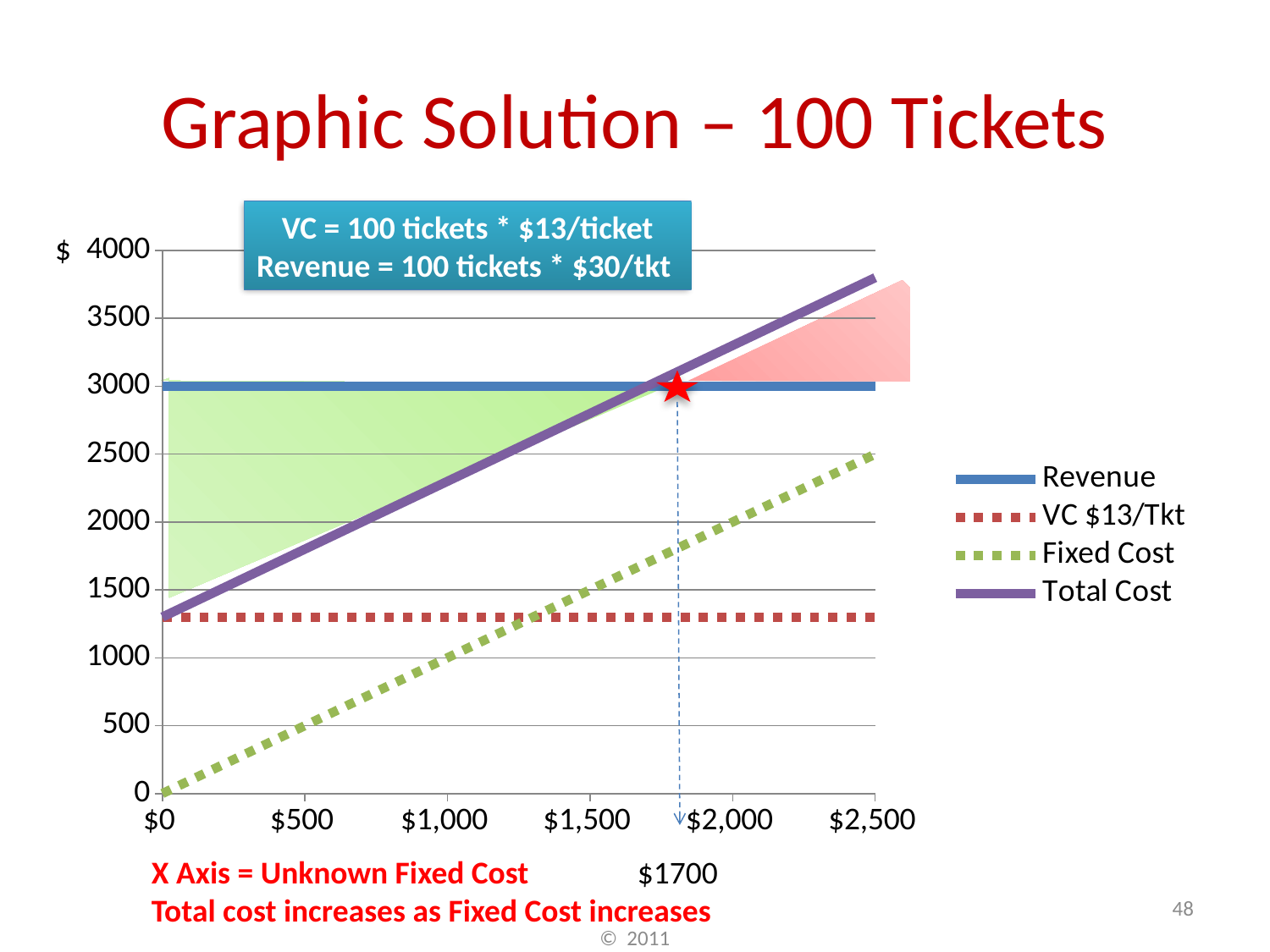

# Graphic Solution – 100 Tickets
VC = 100 tickets * $13/ticket
Revenue = 100 tickets * $30/tkt
$

### Chart

| Category | Revenue | VC $13/Tkt | Fixed Cost | Total Cost |
|---|---|---|---|---|
| 0 | 3000.0 | 1300.0 | 0.0 | 1300.0 |
| 500 | 3000.0 | 1300.0 | 500.0 | 1800.0 |
| 1000 | 3000.0 | 1300.0 | 1000.0 | 2300.0 |
| 1500 | 3000.0 | 1300.0 | 1500.0 | 2800.0 |
| 2000 | 3000.0 | 1300.0 | 2000.0 | 3300.0 |
| 2500 | 3000.0 | 1300.0 | 2500.0 | 3800.0 |

X Axis = Unknown Fixed Cost
Total cost increases as Fixed Cost increases
$1700
48
©  2011